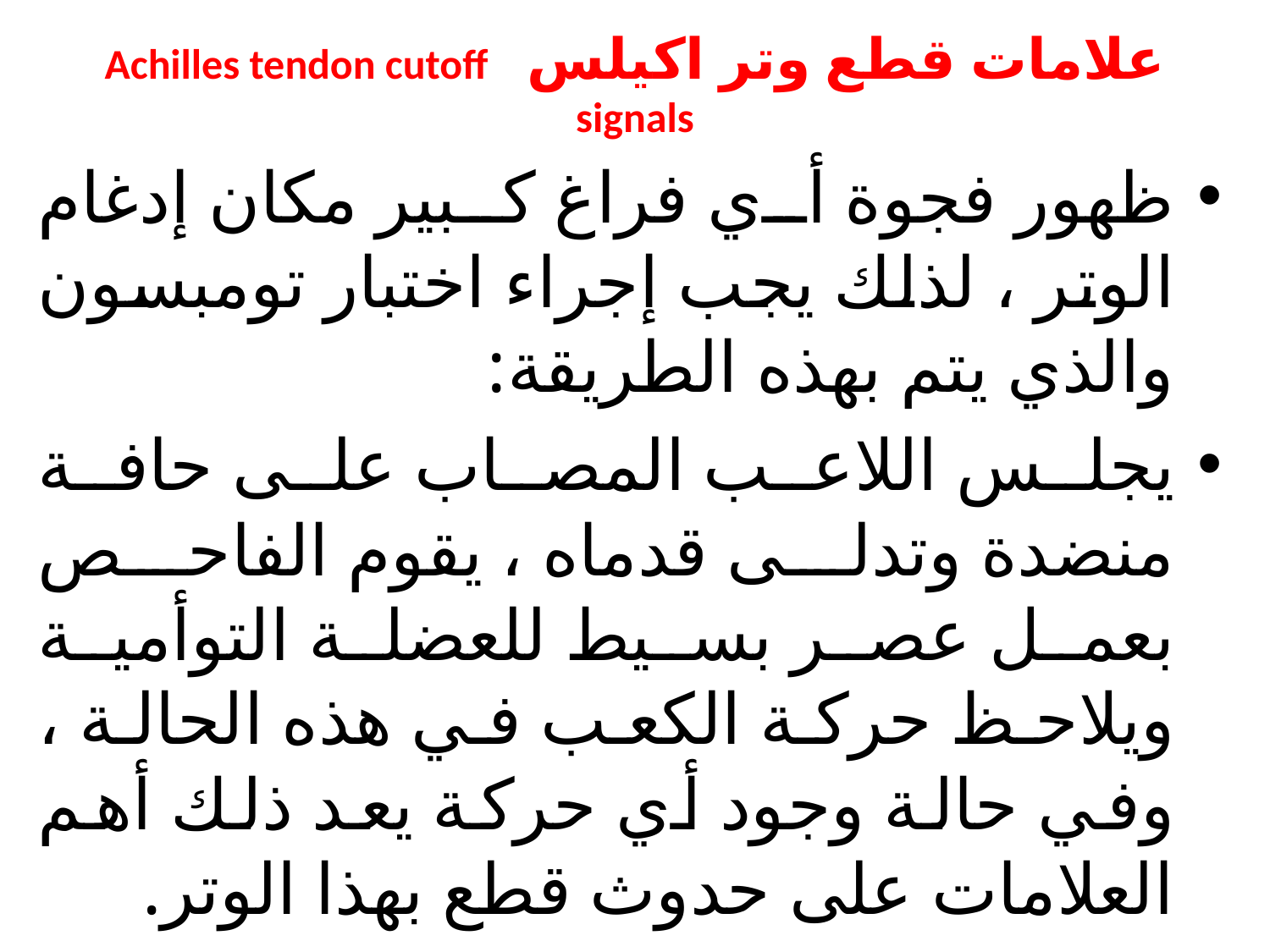

# علامات قطع وتر اكيلس  Achilles tendon cutoff  signals
ظهور فجوة أي فراغ كبير مكان إدغام الوتر ، لذلك يجب إجراء اختبار تومبسون والذي يتم بهذه الطريقة:
يجلس اللاعب المصاب على حافة منضدة وتدلى قدماه ، يقوم الفاحص بعمل عصر بسيط للعضلة التوأمية ويلاحظ حركة الكعب في هذه الحالة ، وفي حالة وجود أي حركة يعد ذلك أهم العلامات على حدوث قطع بهذا الوتر.